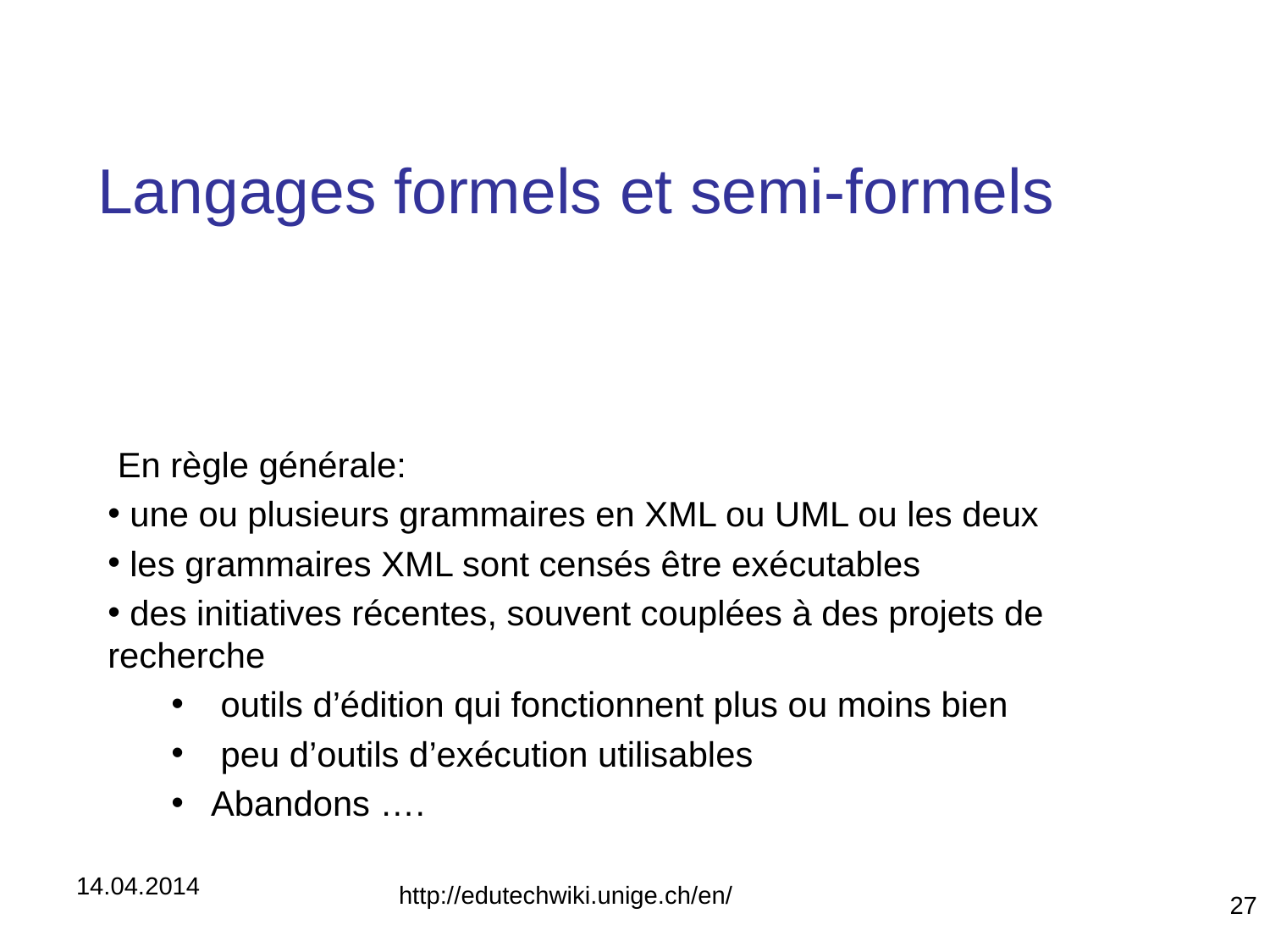

# Langages formels et semi-formels
 En règle générale:
 une ou plusieurs grammaires en XML ou UML ou les deux
 les grammaires XML sont censés être exécutables
 des initiatives récentes, souvent couplées à des projets de recherche
 outils d’édition qui fonctionnent plus ou moins bien
 peu d’outils d’exécution utilisables
Abandons ….
14.04.2014
http://edutechwiki.unige.ch/en/
27